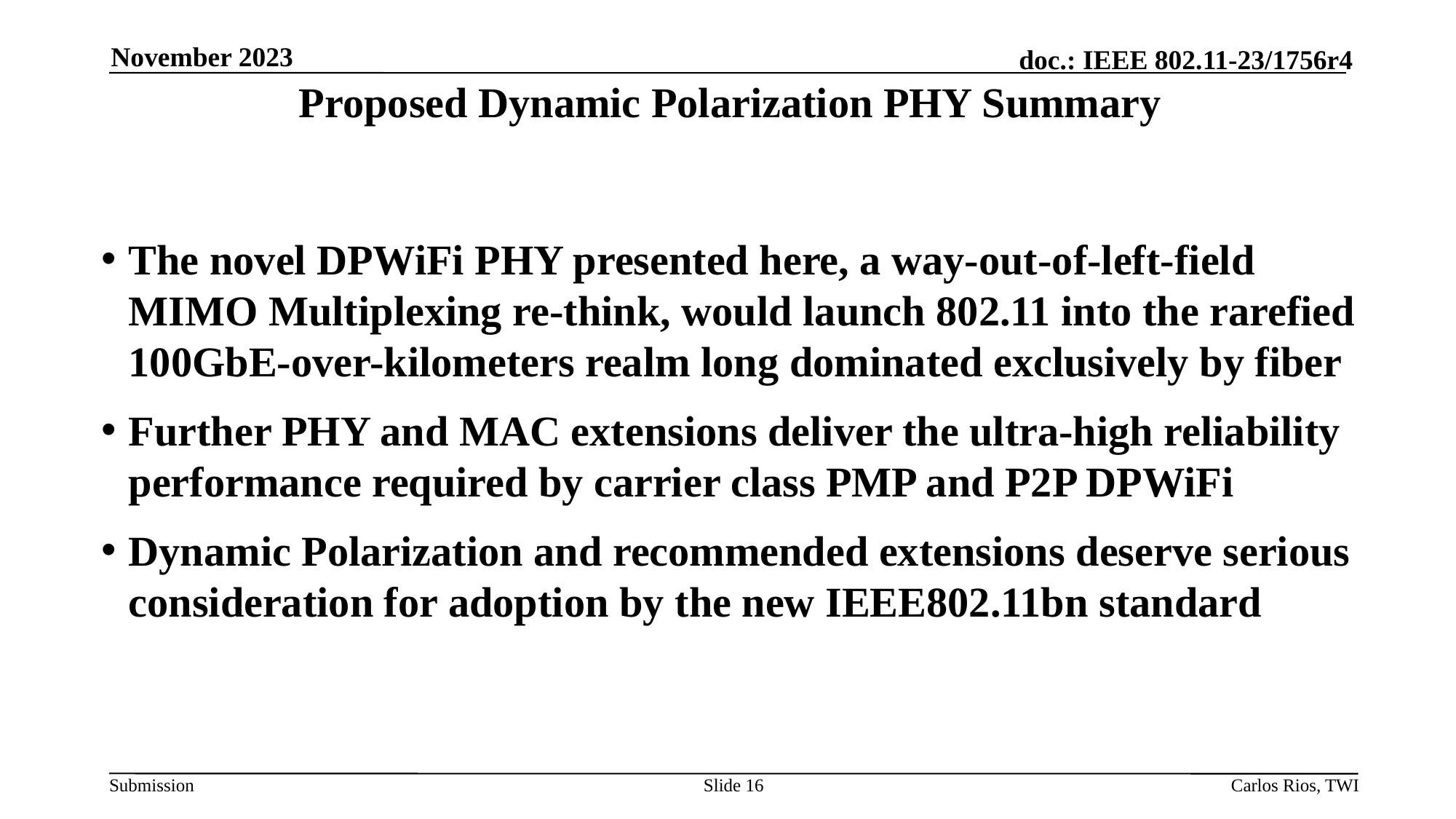

November 2023
Proposed Dynamic Polarization PHY Summary
The novel DPWiFi PHY presented here, a way-out-of-left-field MIMO Multiplexing re-think, would launch 802.11 into the rarefied 100GbE-over-kilometers realm long dominated exclusively by fiber
Further PHY and MAC extensions deliver the ultra-high reliability performance required by carrier class PMP and P2P DPWiFi
Dynamic Polarization and recommended extensions deserve serious consideration for adoption by the new IEEE802.11bn standard

Slide 16
Carlos Rios, TWI